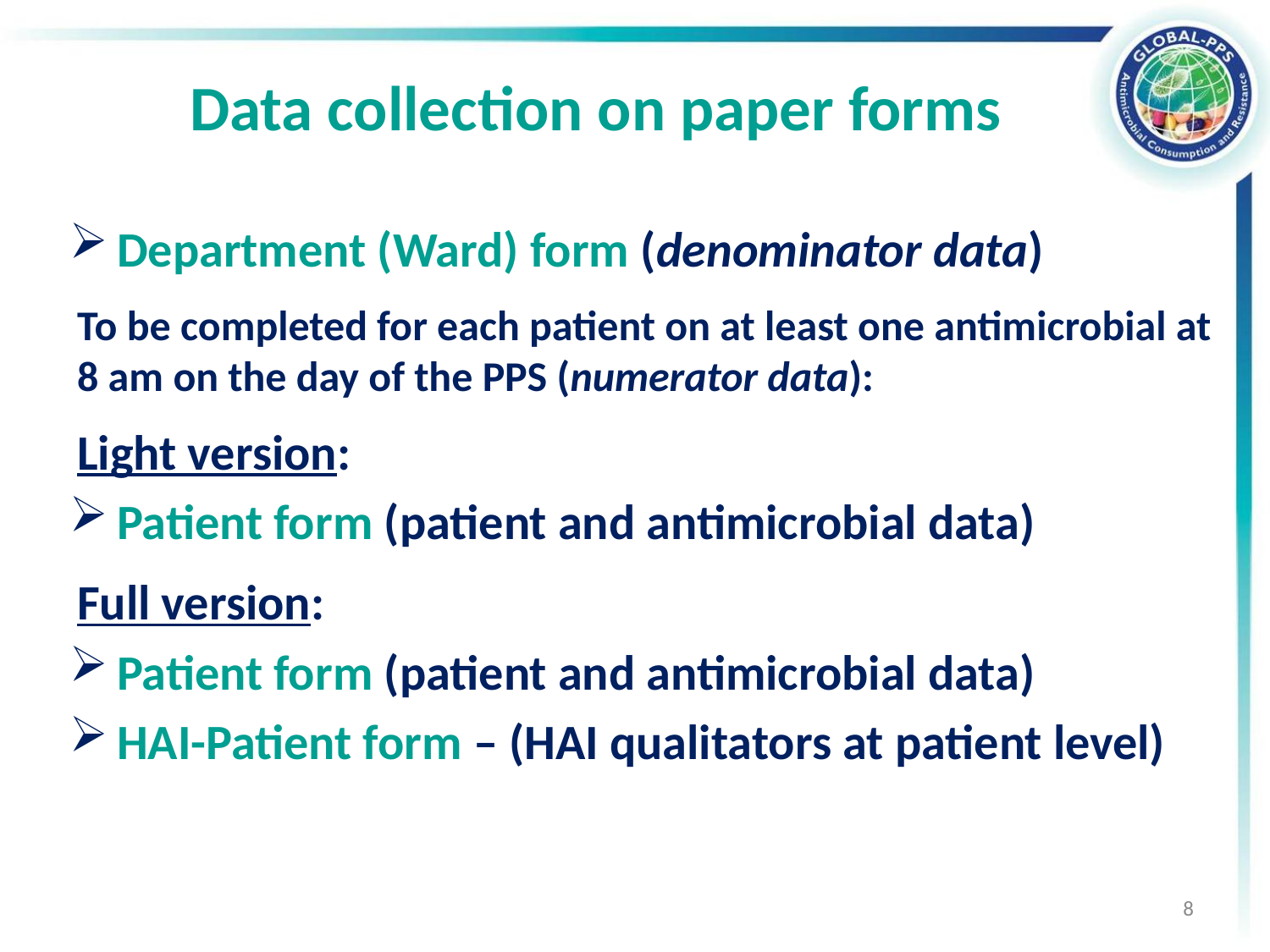

# Data collection on paper forms
Department (Ward) form (denominator data)
To be completed for each patient on at least one antimicrobial at 8 am on the day of the PPS (numerator data):
Light version:
Patient form (patient and antimicrobial data)
Full version:
Patient form (patient and antimicrobial data)
HAI-Patient form – (HAI qualitators at patient level)

8